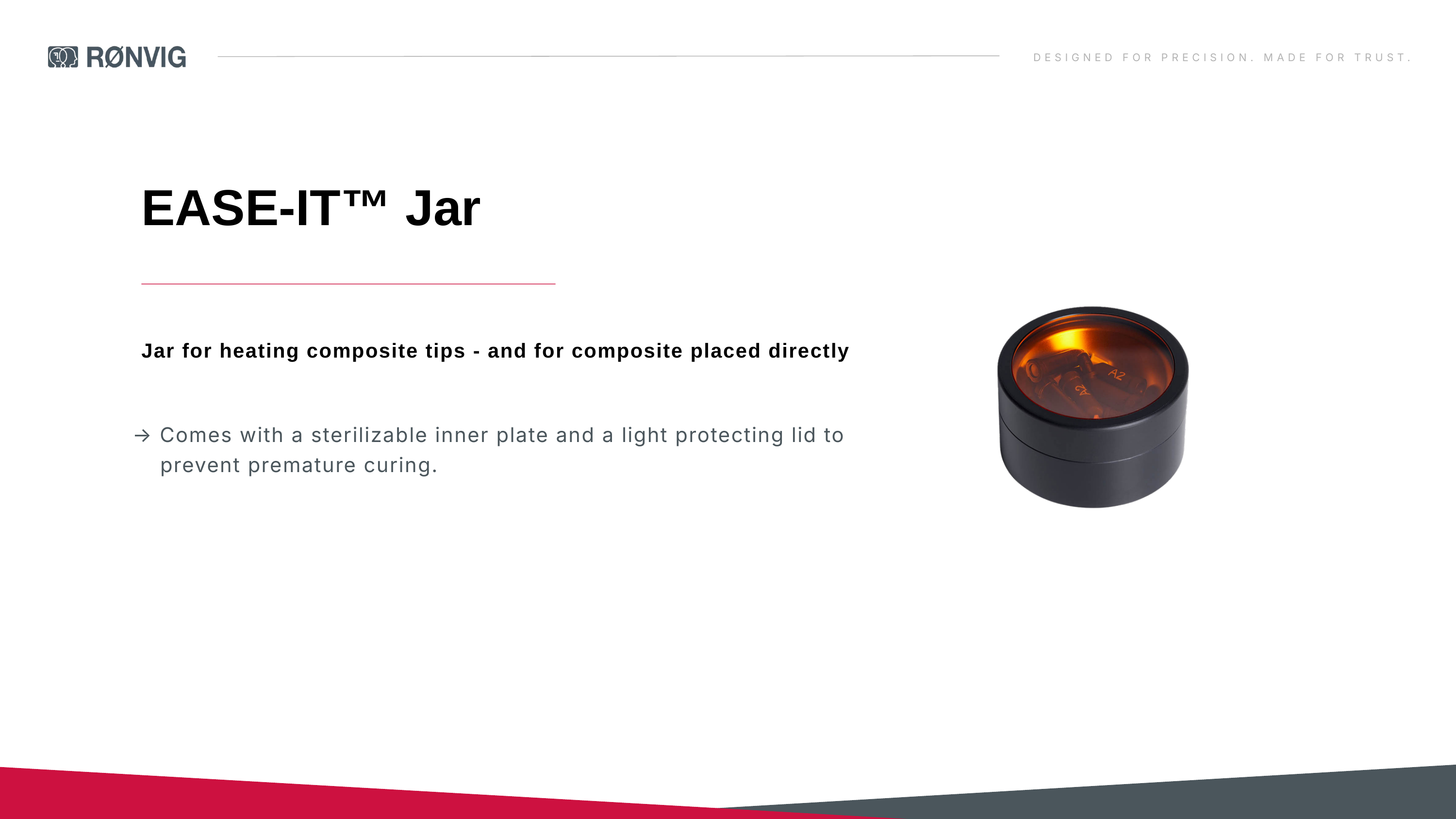

DESIGNED FOR PRECISION. MADE FOR TRUST.

EASE-IT™ Jar

Jar for heating composite tips - and for composite placed directly

→ Comes with a sterilizable inner plate and a light protecting lid to
    prevent premature curing.